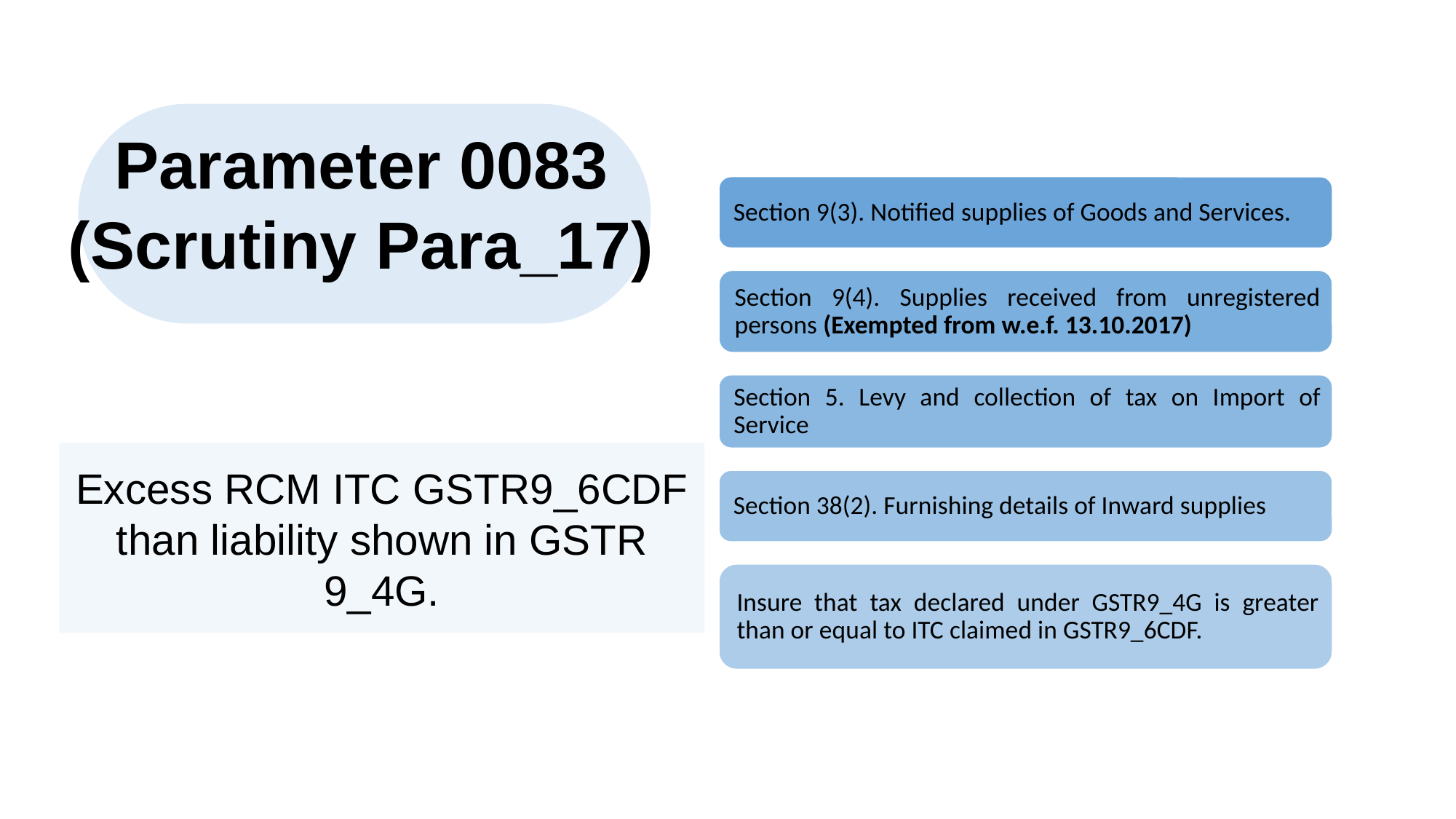

Section 9(3). Notified supplies of Goods and Services.
Section 9(4). Supplies received from unregistered persons (Exempted from w.e.f. 13.10.2017)
Section 5. Levy and collection of tax on Import of Service
Section 38(2). Furnishing details of Inward supplies
Insure that tax declared under GSTR9_4G is greater than or equal to ITC claimed in GSTR9_6CDF.

Parameter 0083 (Scrutiny Para_17)
Excess RCM ITC GSTR9_6CDF than liability shown in GSTR 9_4G.